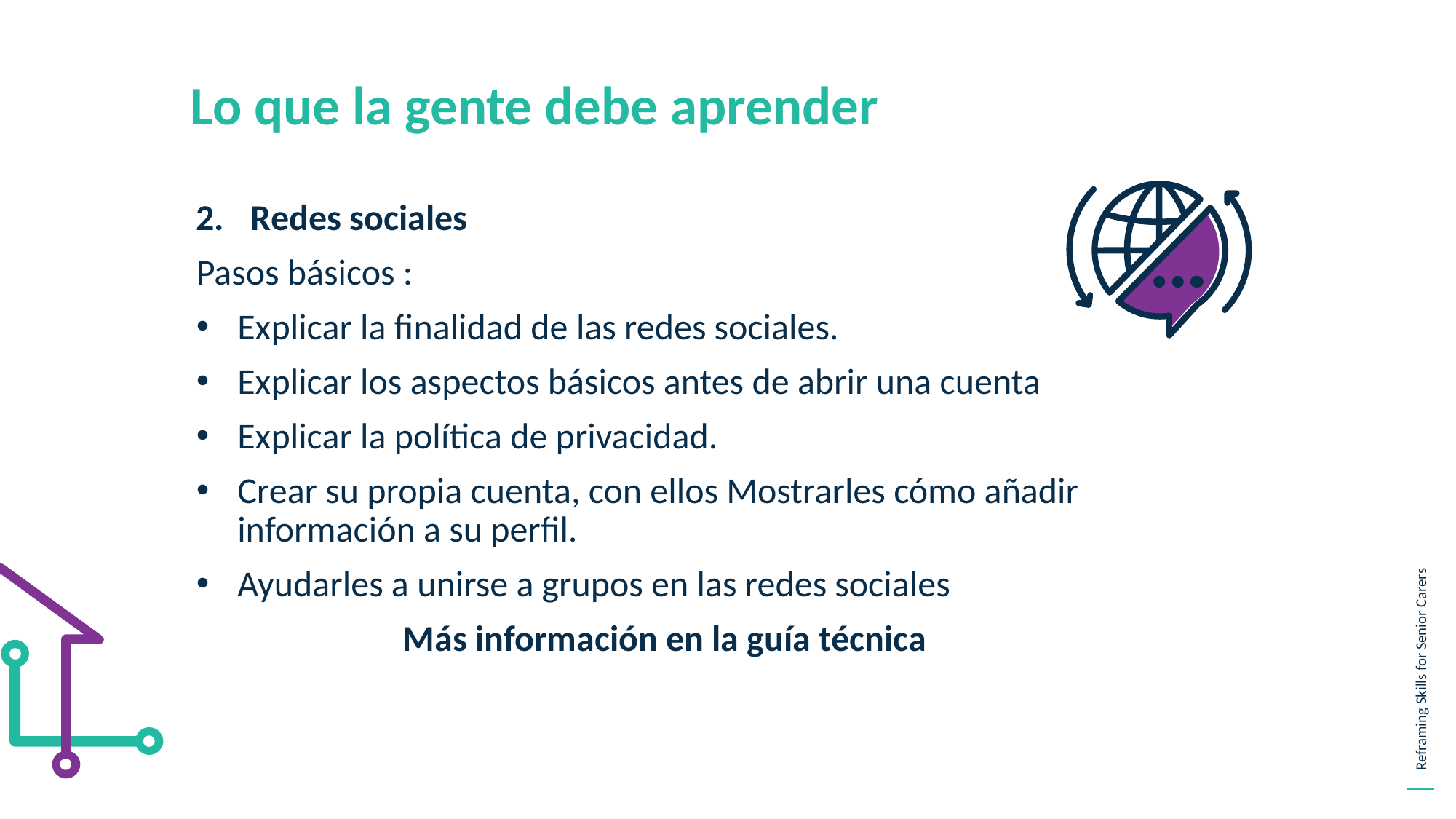

Lo que la gente debe aprender

Redes sociales
Pasos básicos :
Explicar la finalidad de las redes sociales.
Explicar los aspectos básicos antes de abrir una cuenta
Explicar la política de privacidad.
Crear su propia cuenta, con ellos Mostrarles cómo añadir información a su perfil.
Ayudarles a unirse a grupos en las redes sociales
Más información en la guía técnica